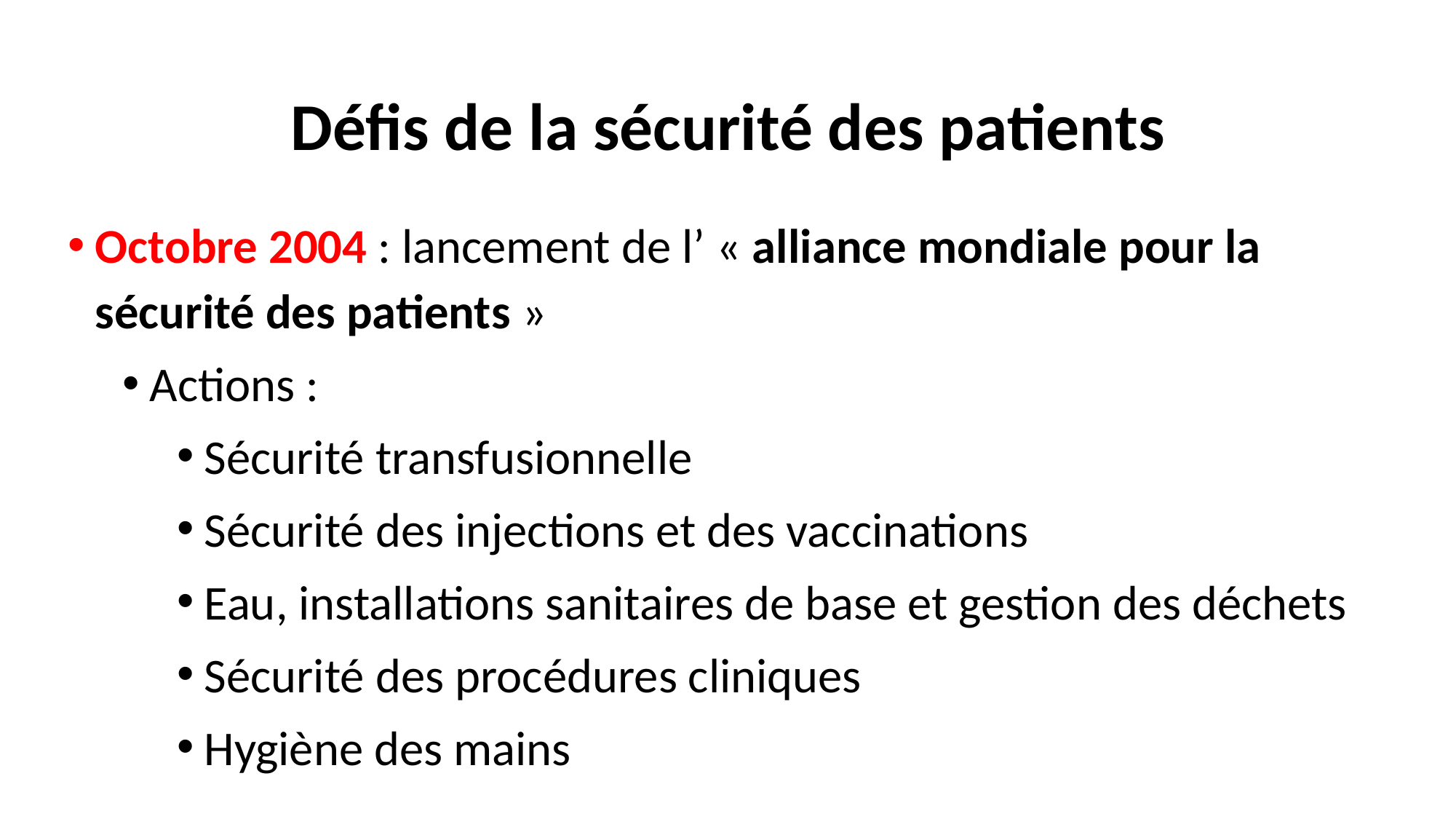

# Défis de la sécurité des patients
Octobre 2004 : lancement de l’ « alliance mondiale pour la sécurité des patients »
Actions :
Sécurité transfusionnelle
Sécurité des injections et des vaccinations
Eau, installations sanitaires de base et gestion des déchets
Sécurité des procédures cliniques
Hygiène des mains